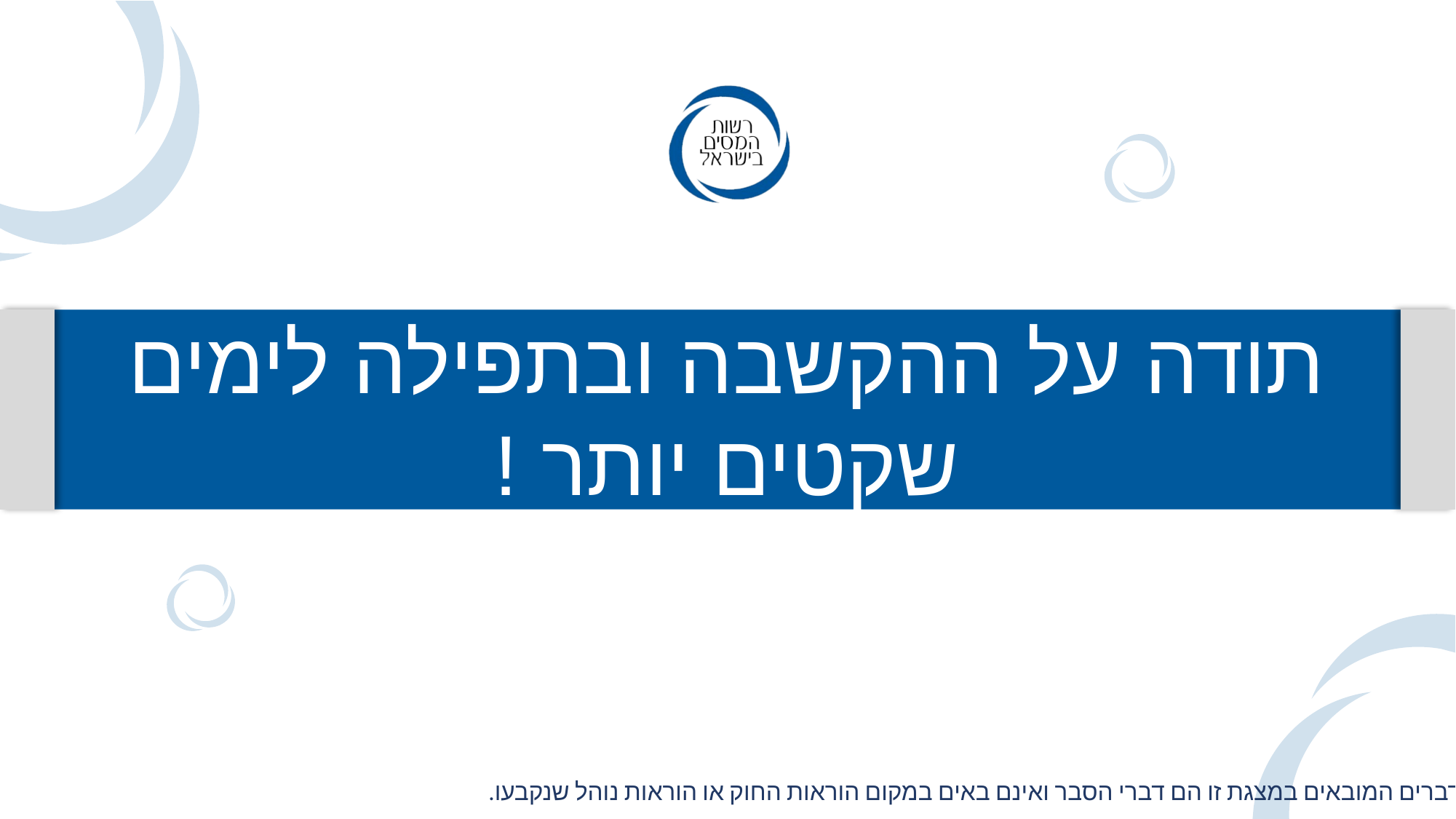

תודה על ההקשבה ובתפילה לימים שקטים יותר !

הדברים המובאים במצגת זו הם דברי הסבר ואינם באים במקום הוראות החוק או הוראות נוהל שנקבעו.